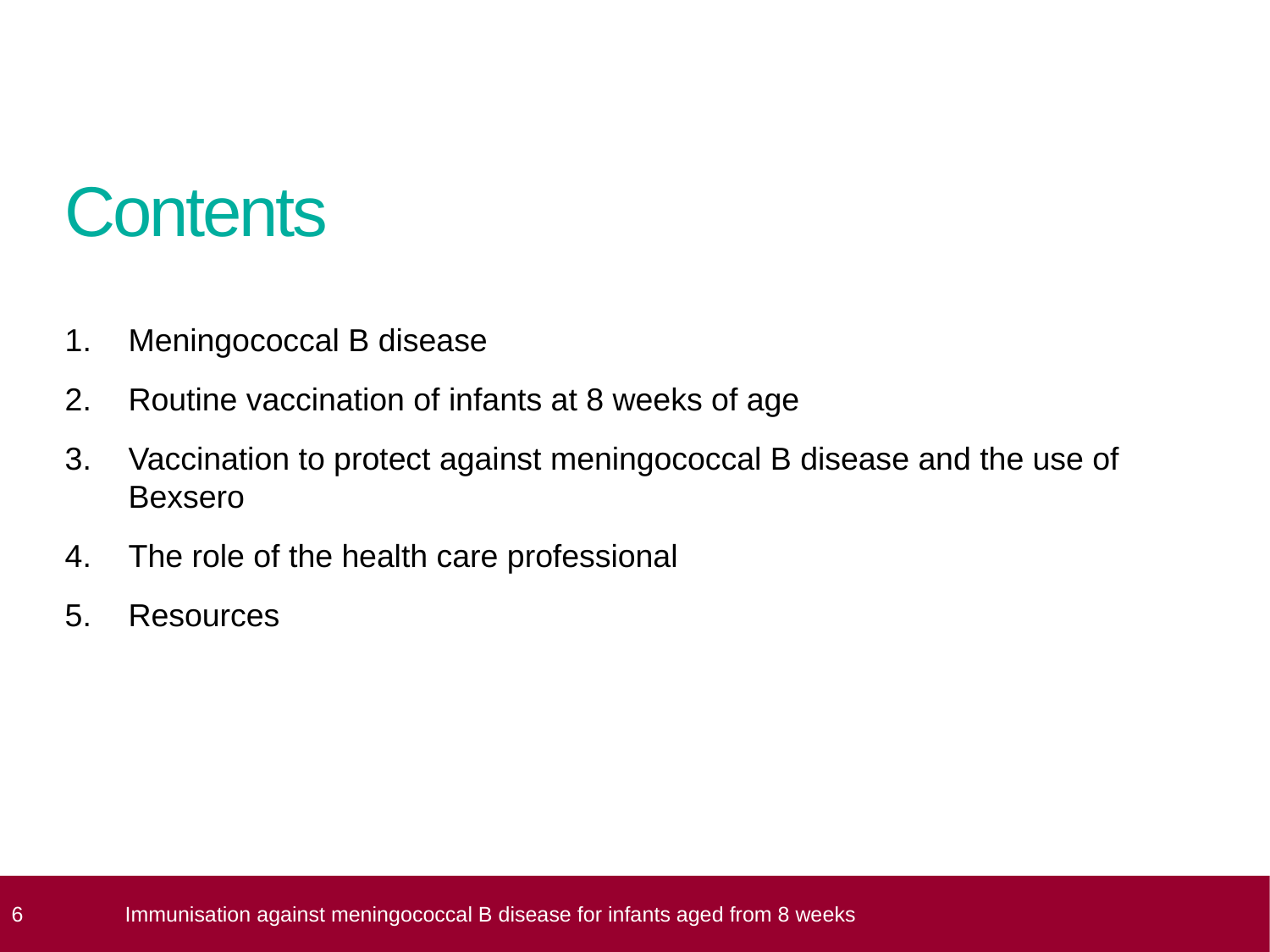

# Contents

Meningococcal B disease
Routine vaccination of infants at 8 weeks of age
Vaccination to protect against meningococcal B disease and the use of Bexsero
The role of the health care professional
Resources

  6
Immunisation against meningococcal B disease for infants aged from 8 weeks